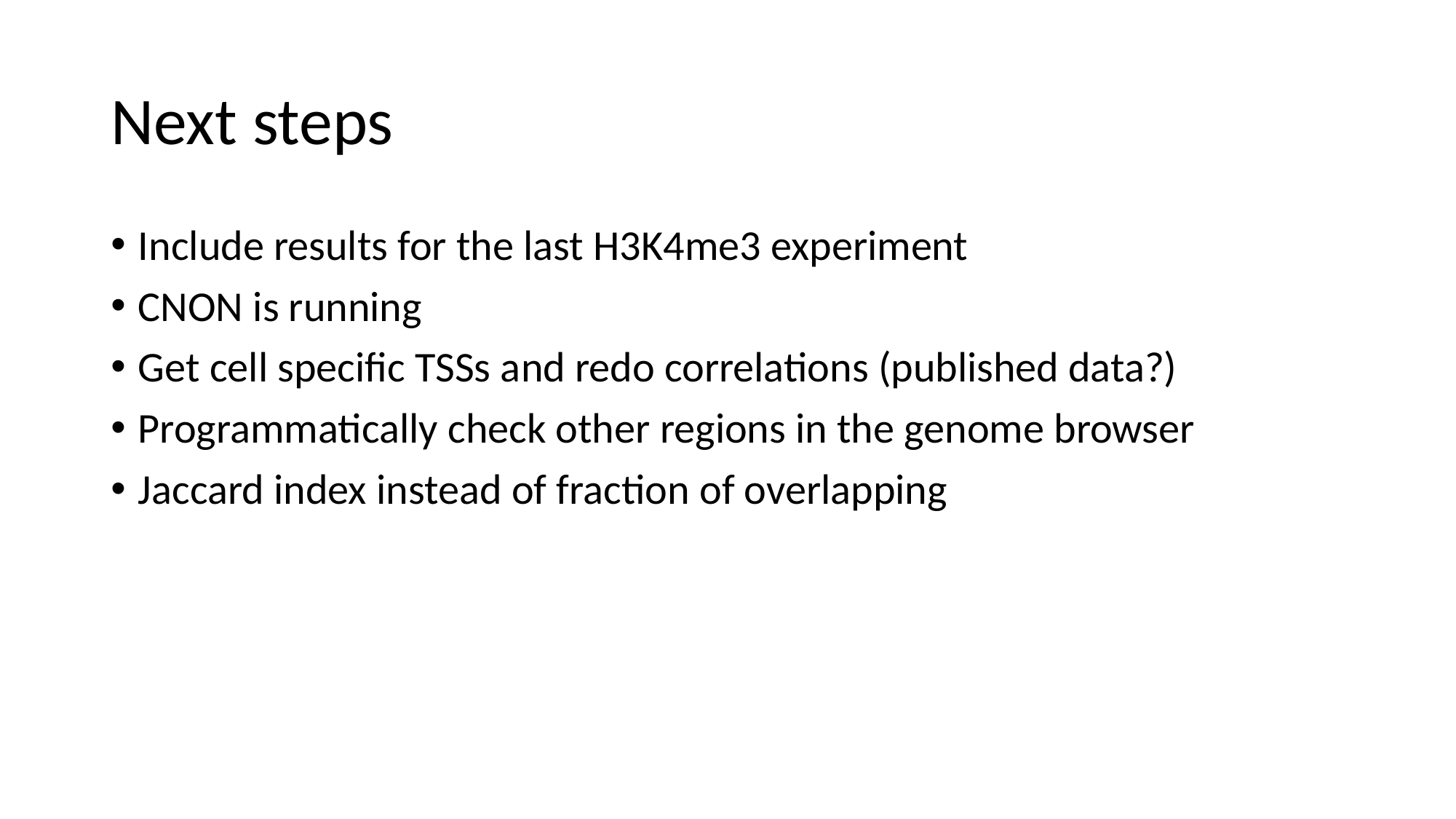

# Next steps
Include results for the last H3K4me3 experiment
CNON is running
Get cell specific TSSs and redo correlations (published data?)
Programmatically check other regions in the genome browser
Jaccard index instead of fraction of overlapping